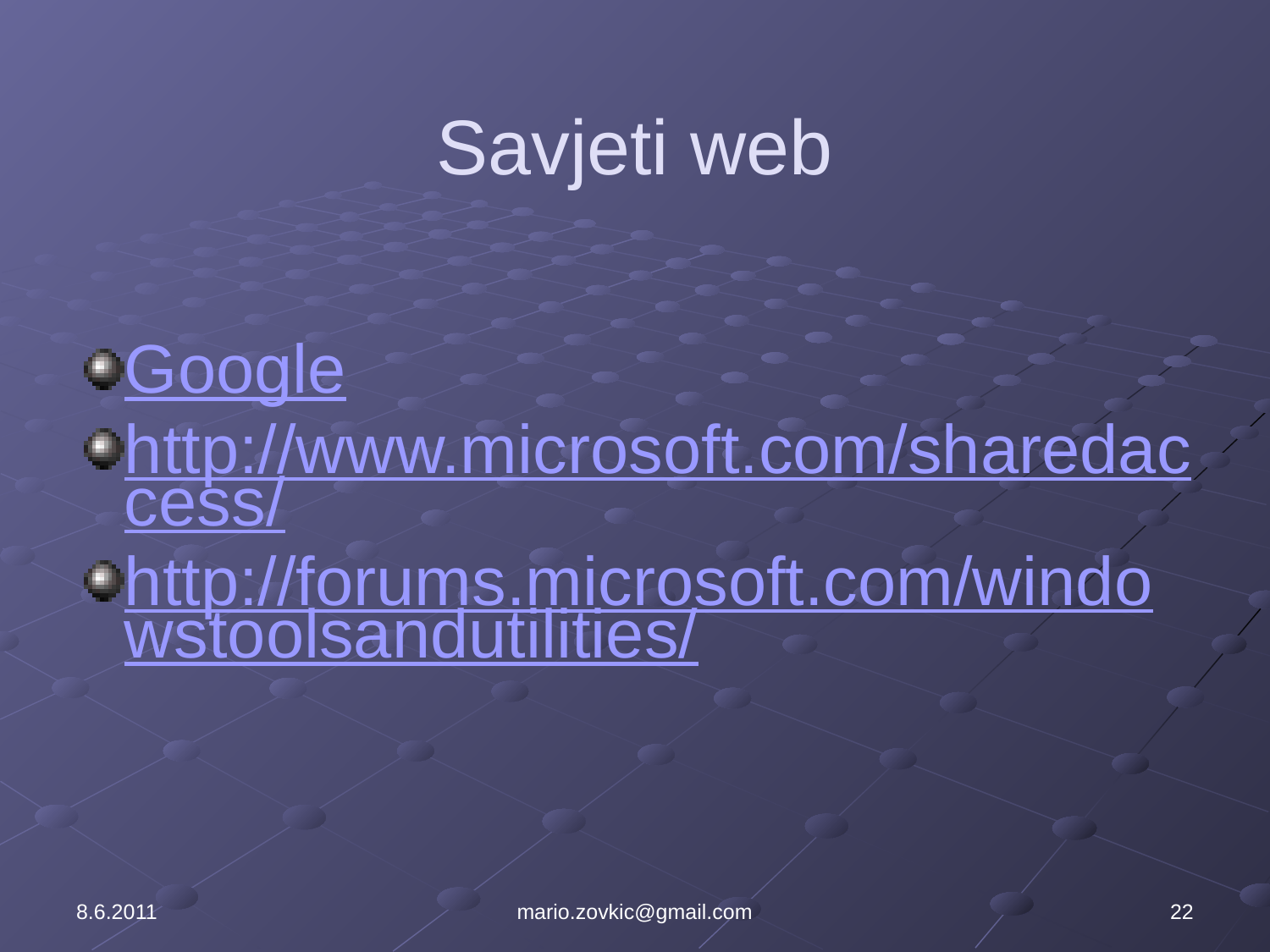

Savjeti web

Google
http://www.microsoft.com/sharedaccess/
http://forums.microsoft.com/windowstoolsandutilities/

8.6.2011
mario.zovkic@gmail.com
22